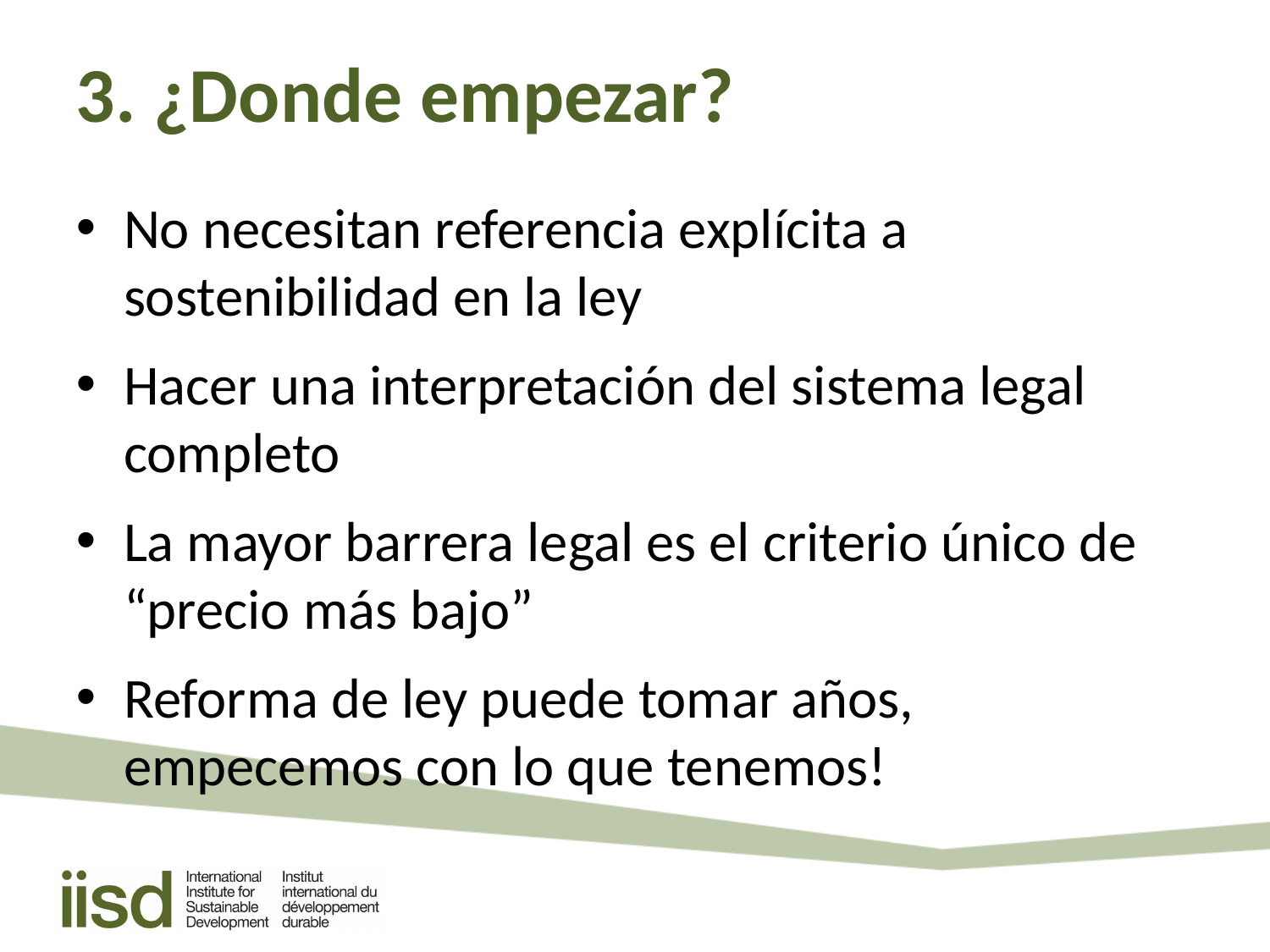

# 3. ¿Donde empezar?
No necesitan referencia explícita a sostenibilidad en la ley
Hacer una interpretación del sistema legal completo
La mayor barrera legal es el criterio único de “precio más bajo”
Reforma de ley puede tomar años, empecemos con lo que tenemos!